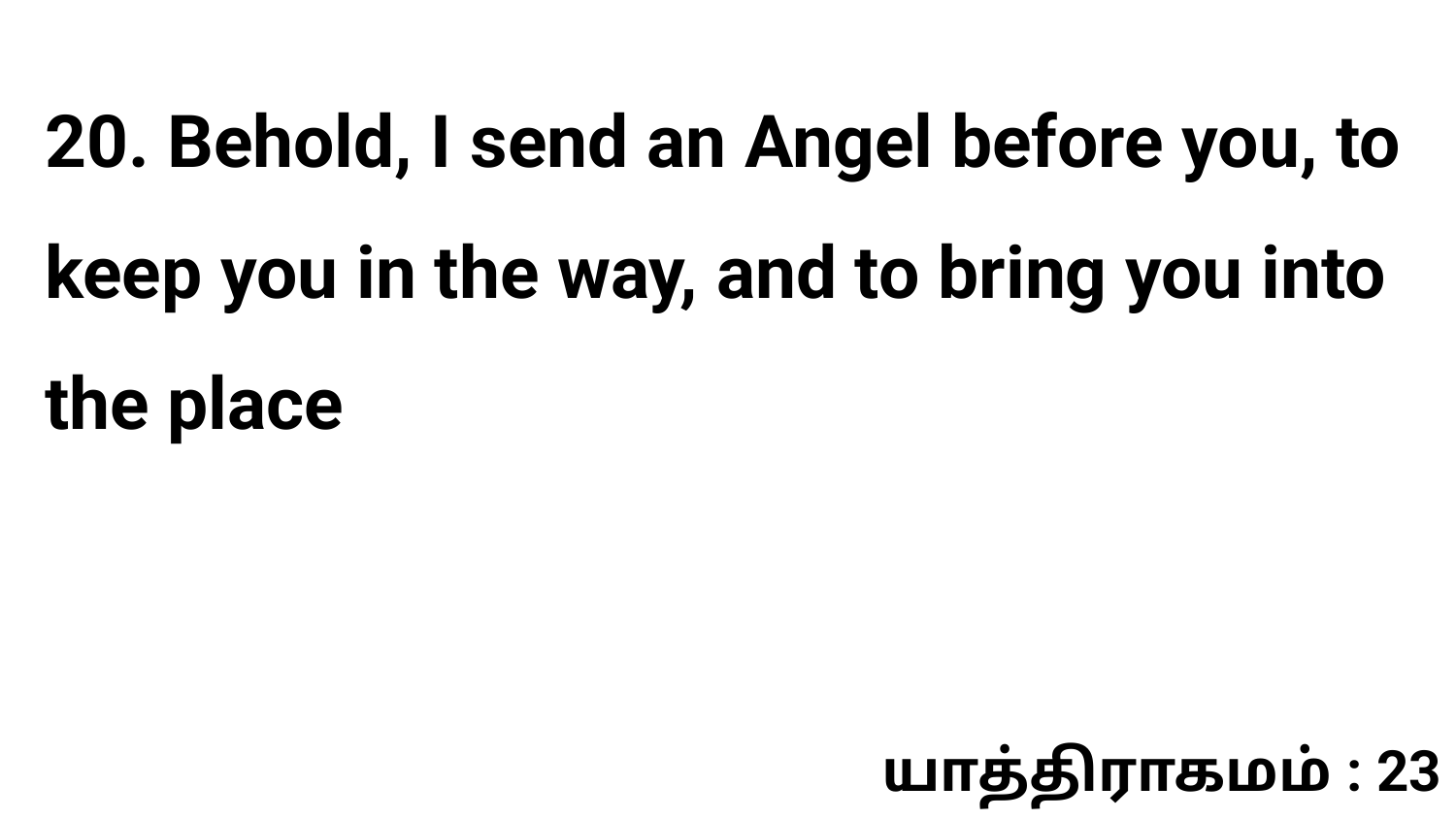

20. Behold, I send an Angel before you, to keep you in the way, and to bring you into the place
யாத்திராகமம் : 23